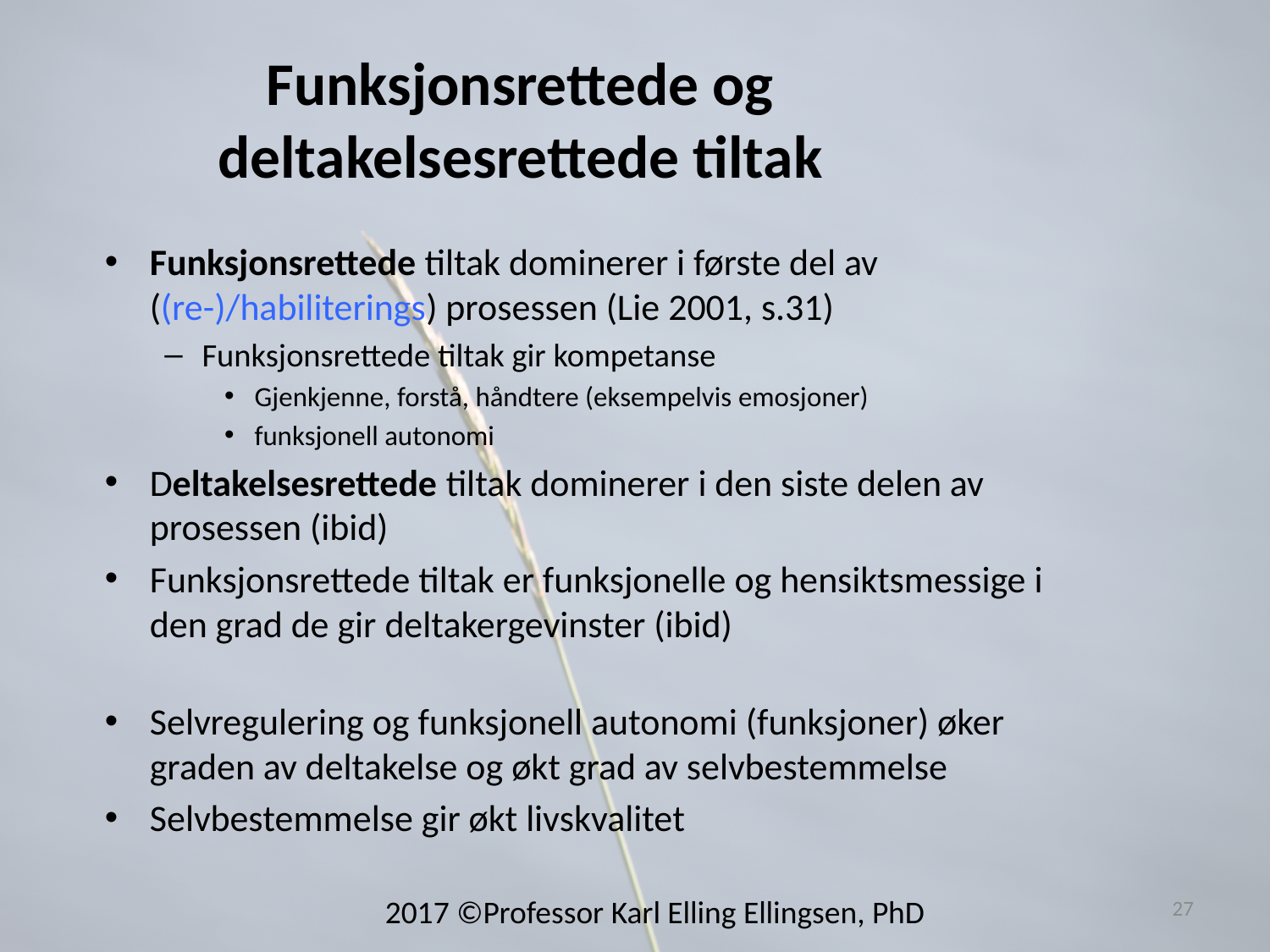

# Funksjonsrettede og deltakelsesrettede tiltak
Funksjonsrettede tiltak dominerer i første del av ((re-)/habiliterings) prosessen (Lie 2001, s.31)
Funksjonsrettede tiltak gir kompetanse
Gjenkjenne, forstå, håndtere (eksempelvis emosjoner)
funksjonell autonomi
Deltakelsesrettede tiltak dominerer i den siste delen av prosessen (ibid)
Funksjonsrettede tiltak er funksjonelle og hensiktsmessige i den grad de gir deltakergevinster (ibid)

Selvregulering og funksjonell autonomi (funksjoner) øker graden av deltakelse og økt grad av selvbestemmelse
Selvbestemmelse gir økt livskvalitet

27
2017 ©Professor Karl Elling Ellingsen, PhD